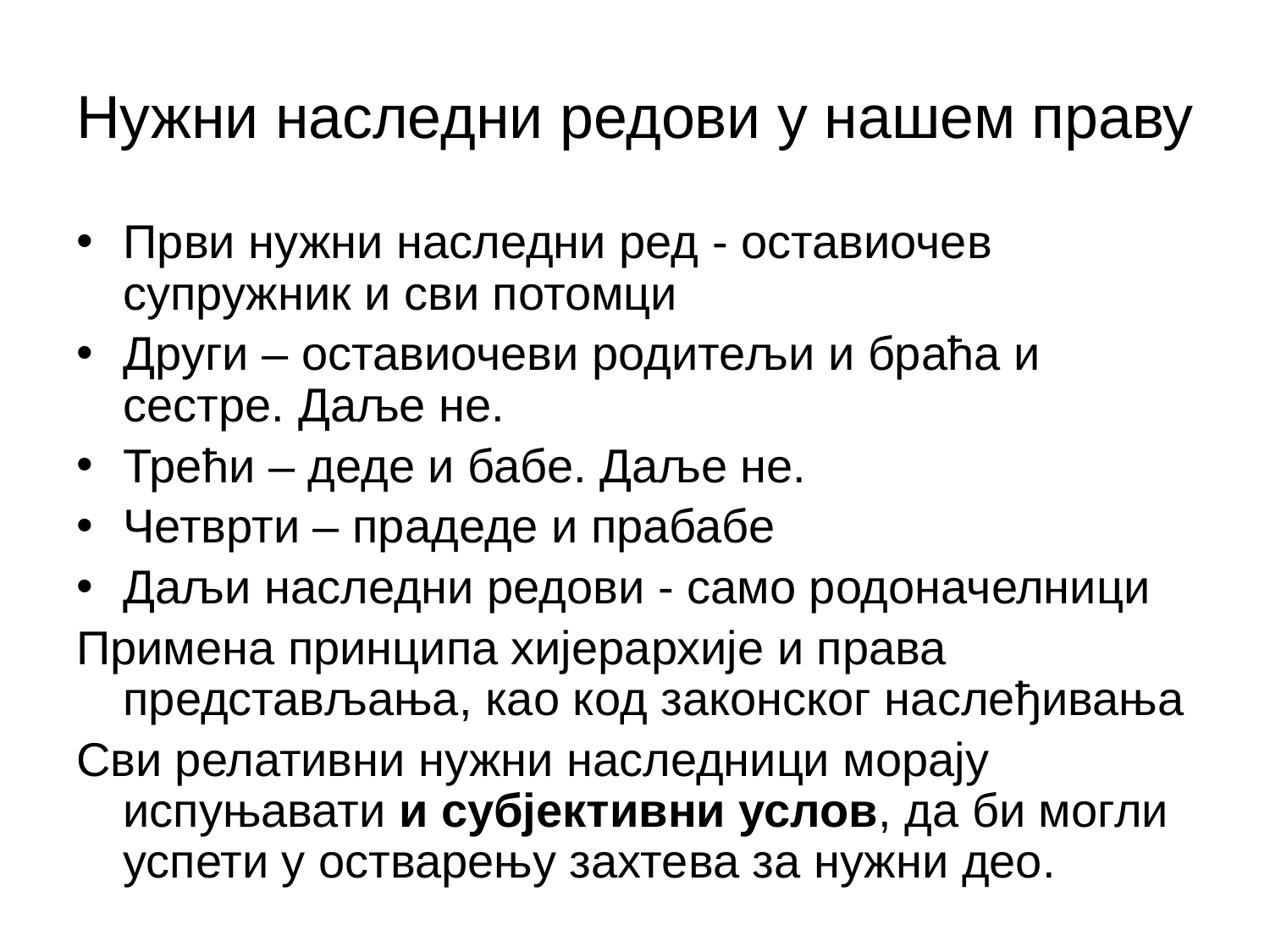

# Нужни наследни редови у нашем праву
Први нужни наследни ред - оставиочев супружник и сви потомци
Други – оставиочеви родитељи и браћа и сестре. Даље не.
Трећи – деде и бабе. Даље не.
Четврти – прадеде и прабабе
Даљи наследни редови - само родоначелници
Примена принципа хијерархије и права представљања, као код законског наслеђивања
Сви релативни нужни наследници морају испуњавати и субјективни услов, да би могли успети у остварењу захтева за нужни део.